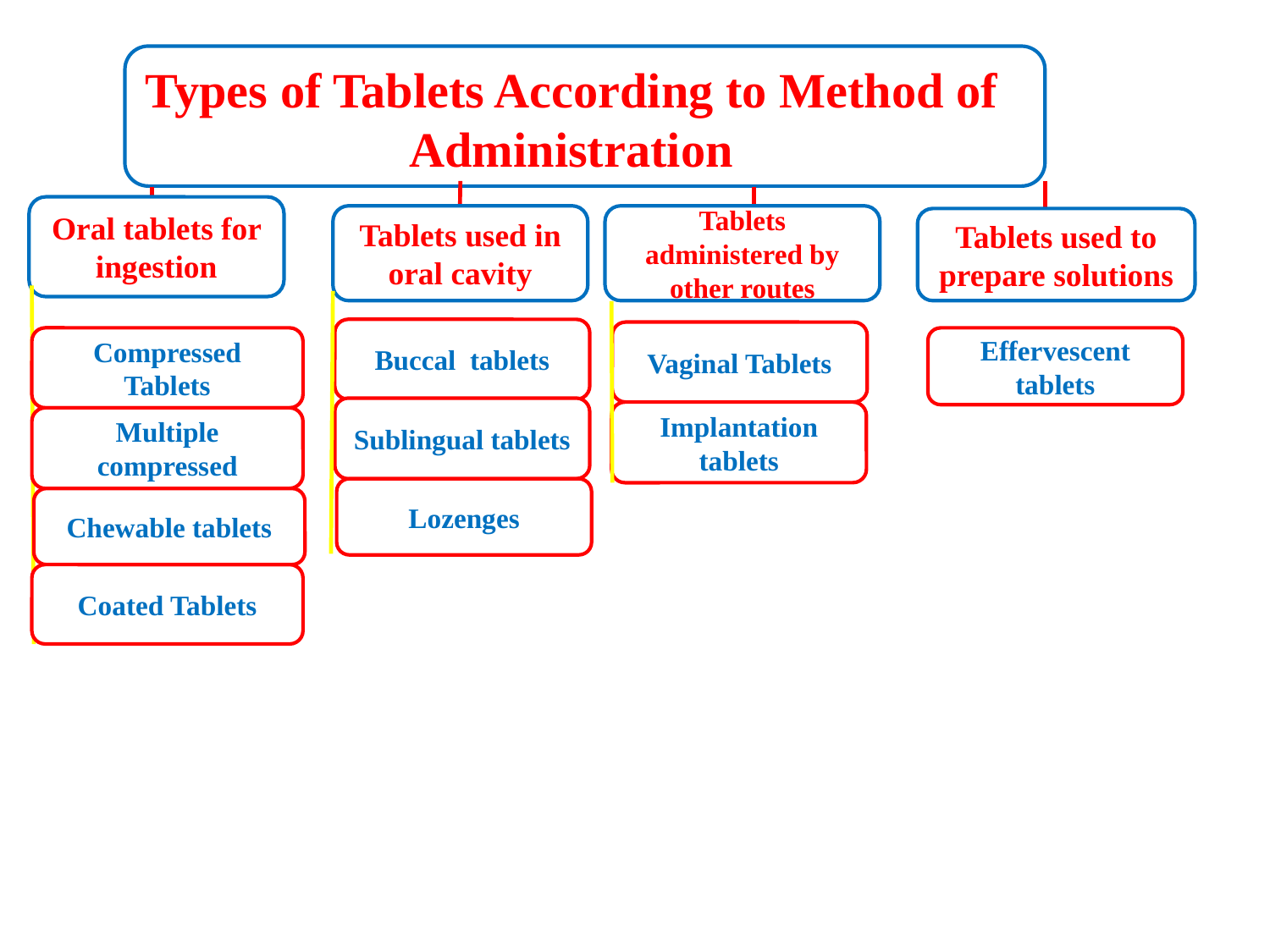

Types of Tablets According to Method of Administration

Oral tablets for ingestion
Tablets used in oral cavity
Tablets administered by other routes
Tablets used to prepare solutions
Buccal  tablets
Sublingual tablets
Lozenges
Vaginal Tablets
Implantation tablets
Compressed Tablets
Effervescent tablets
Multiple compressed
Chewable tablets
Coated Tablets